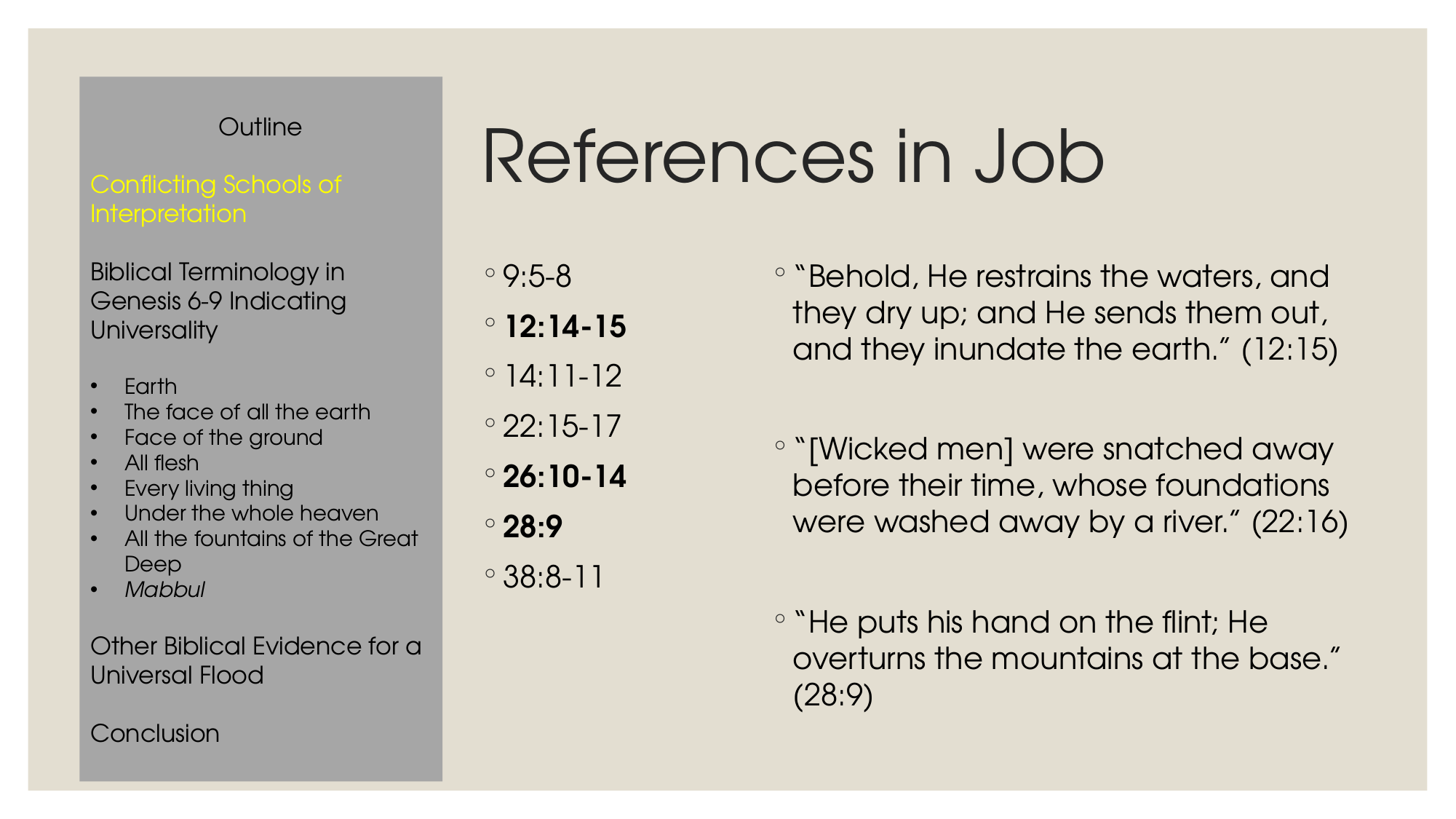

Outline

Conflicting Schools of Interpretation

Biblical Terminology in Genesis 6-9 Indicating Universality

Earth
The face of all the earth
Face of the ground
All flesh
Every living thing
Under the whole heaven
All the fountains of the Great Deep
Mabbul

Other Biblical Evidence for a Universal Flood

Conclusion

# References in Job
9:5-8
12:14-15
14:11-12
22:15-17
26:10-14
28:9
38:8-11
“Behold, He restrains the waters, and they dry up; and He sends them out, and they inundate the earth.” (12:15)

“[Wicked men] were snatched away before their time, whose foundations were washed away by a river.” (22:16)

“He puts his hand on the flint; He overturns the mountains at the base.” (28:9)